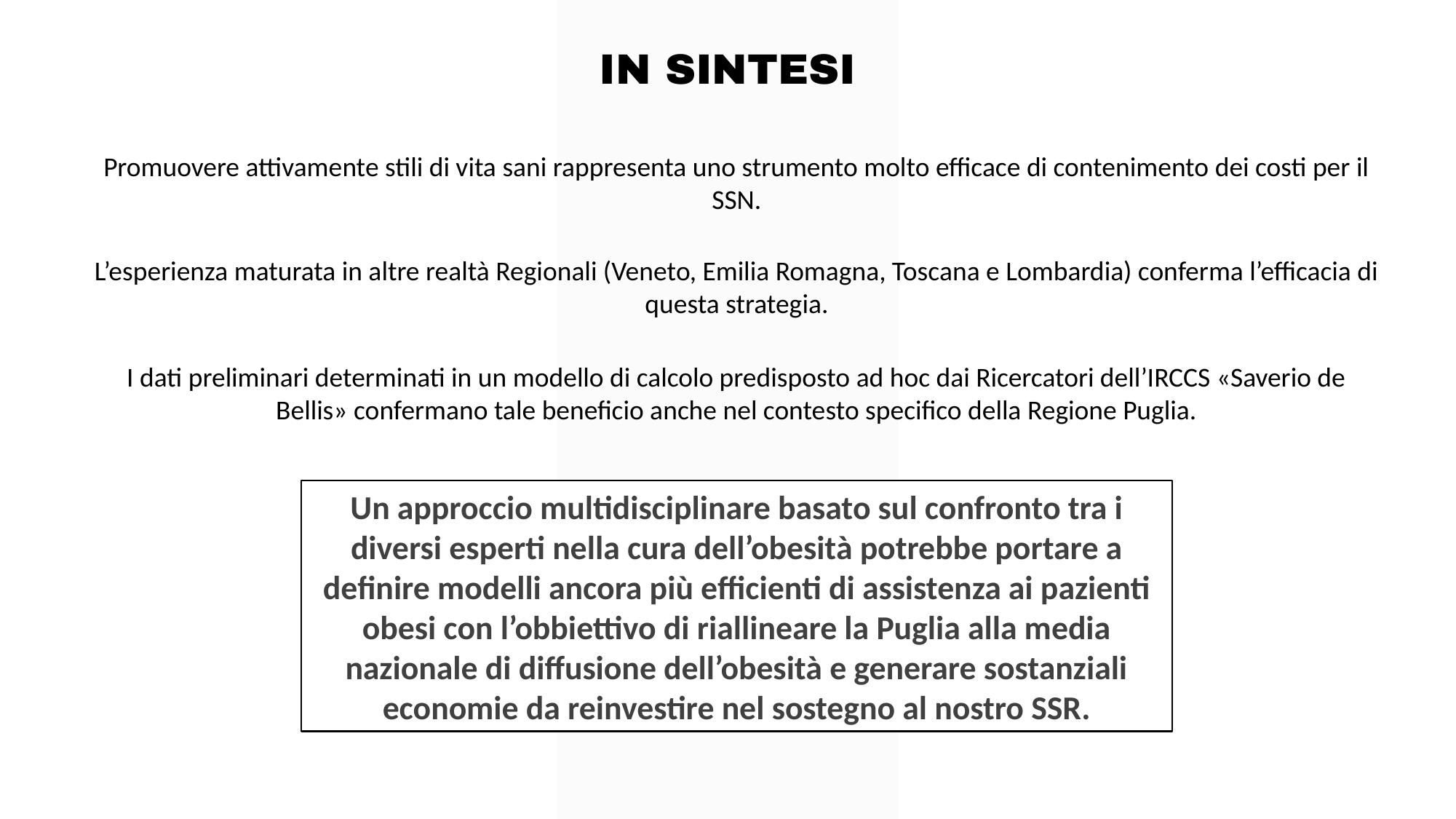

IN SINTESI
Promuovere attivamente stili di vita sani rappresenta uno strumento molto efficace di contenimento dei costi per il SSN.
L’esperienza maturata in altre realtà Regionali (Veneto, Emilia Romagna, Toscana e Lombardia) conferma l’efficacia di questa strategia.
I dati preliminari determinati in un modello di calcolo predisposto ad hoc dai Ricercatori dell’IRCCS «Saverio de Bellis» confermano tale beneficio anche nel contesto specifico della Regione Puglia.
Un approccio multidisciplinare basato sul confronto tra i diversi esperti nella cura dell’obesità potrebbe portare a definire modelli ancora più efficienti di assistenza ai pazienti obesi con l’obbiettivo di riallineare la Puglia alla media nazionale di diffusione dell’obesità e generare sostanziali economie da reinvestire nel sostegno al nostro SSR.